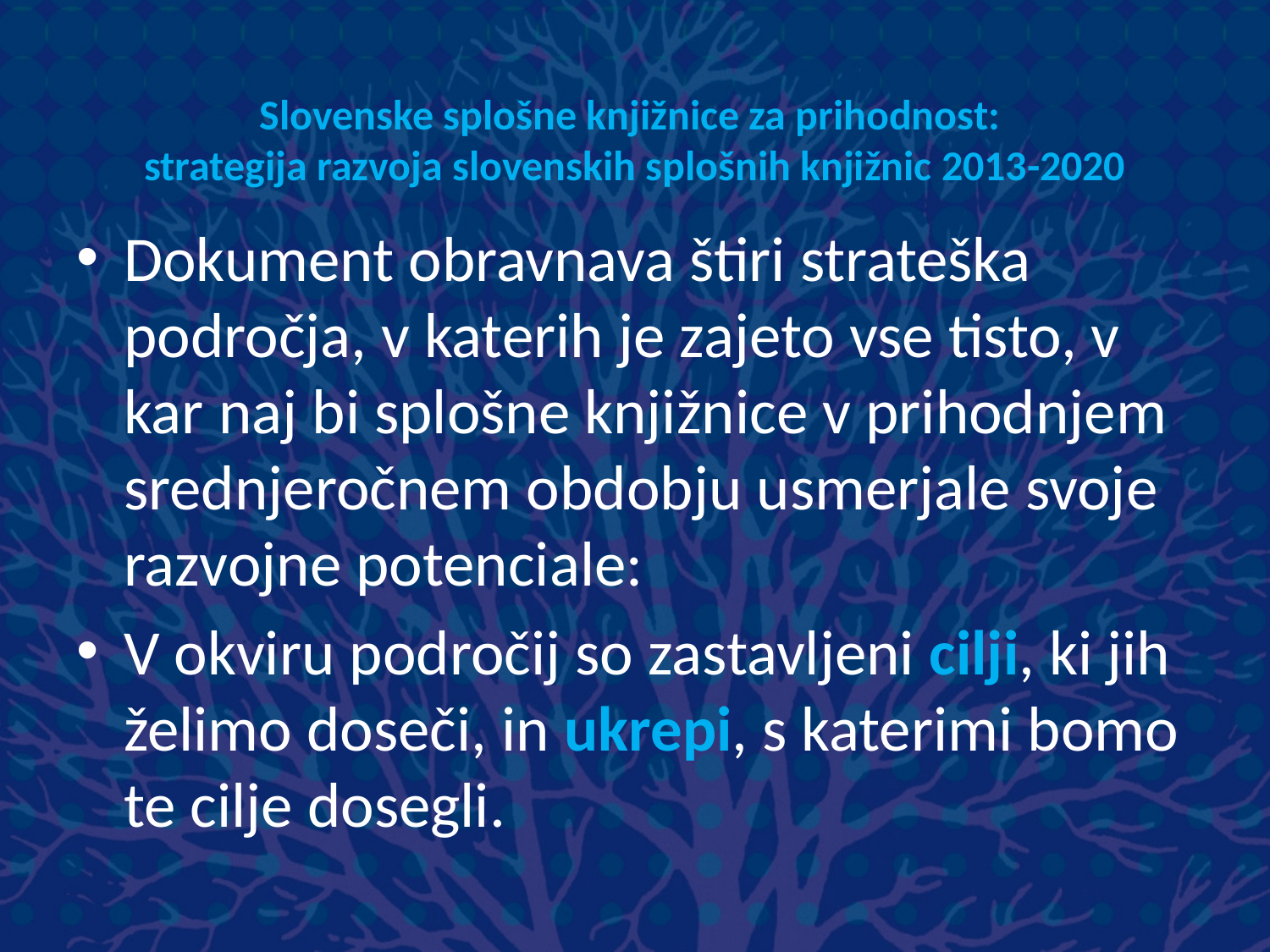

# Slovenske splošne knjižnice za prihodnost: strategija razvoja slovenskih splošnih knjižnic 2013-2020
Dokument obravnava štiri strateška področja, v katerih je zajeto vse tisto, v kar naj bi splošne knjižnice v prihodnjem srednjeročnem obdobju usmerjale svoje razvojne potenciale:
V okviru področij so zastavljeni cilji, ki jih želimo doseči, in ukrepi, s katerimi bomo te cilje dosegli.